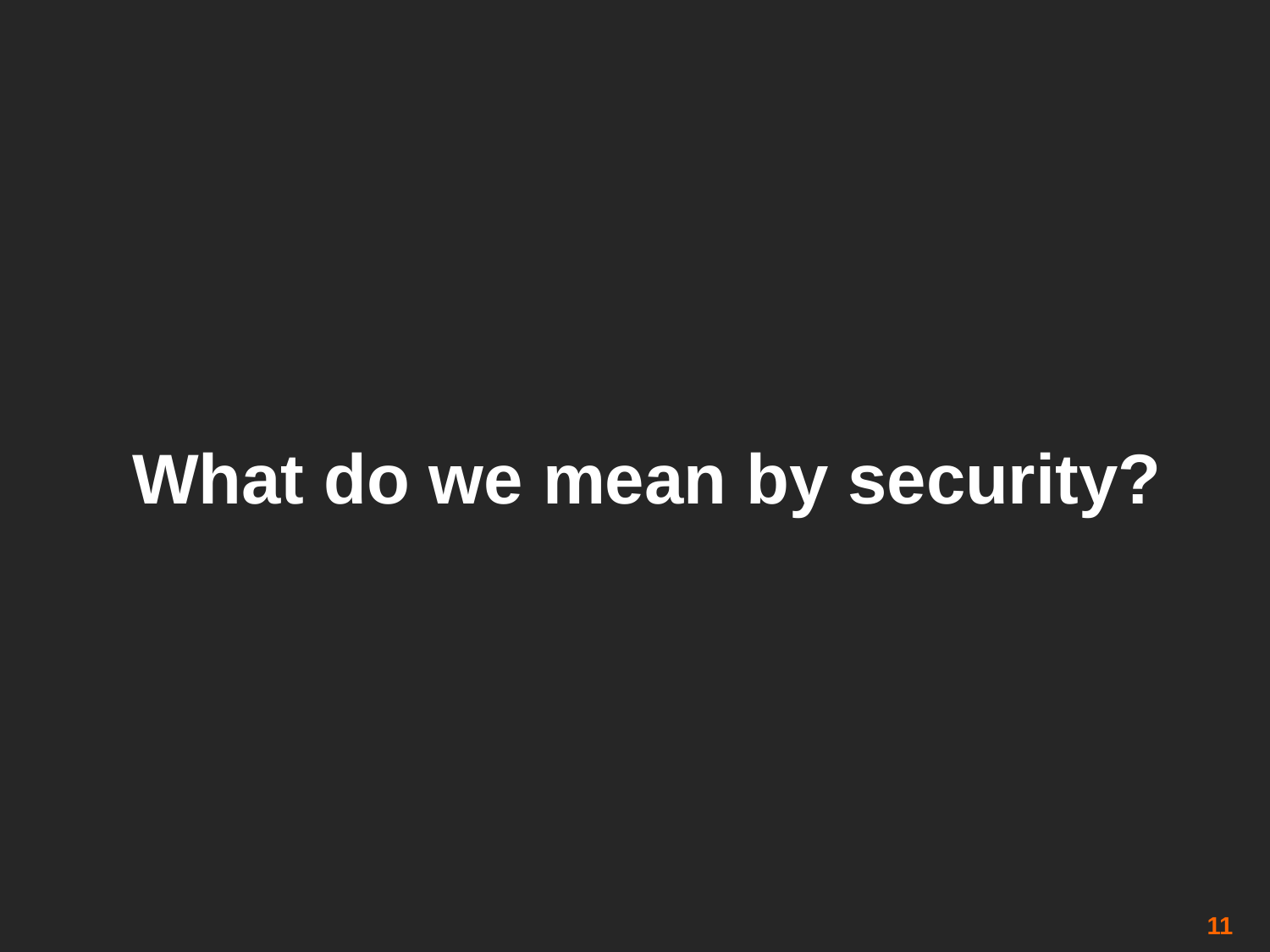

# What do we mean by security?

11